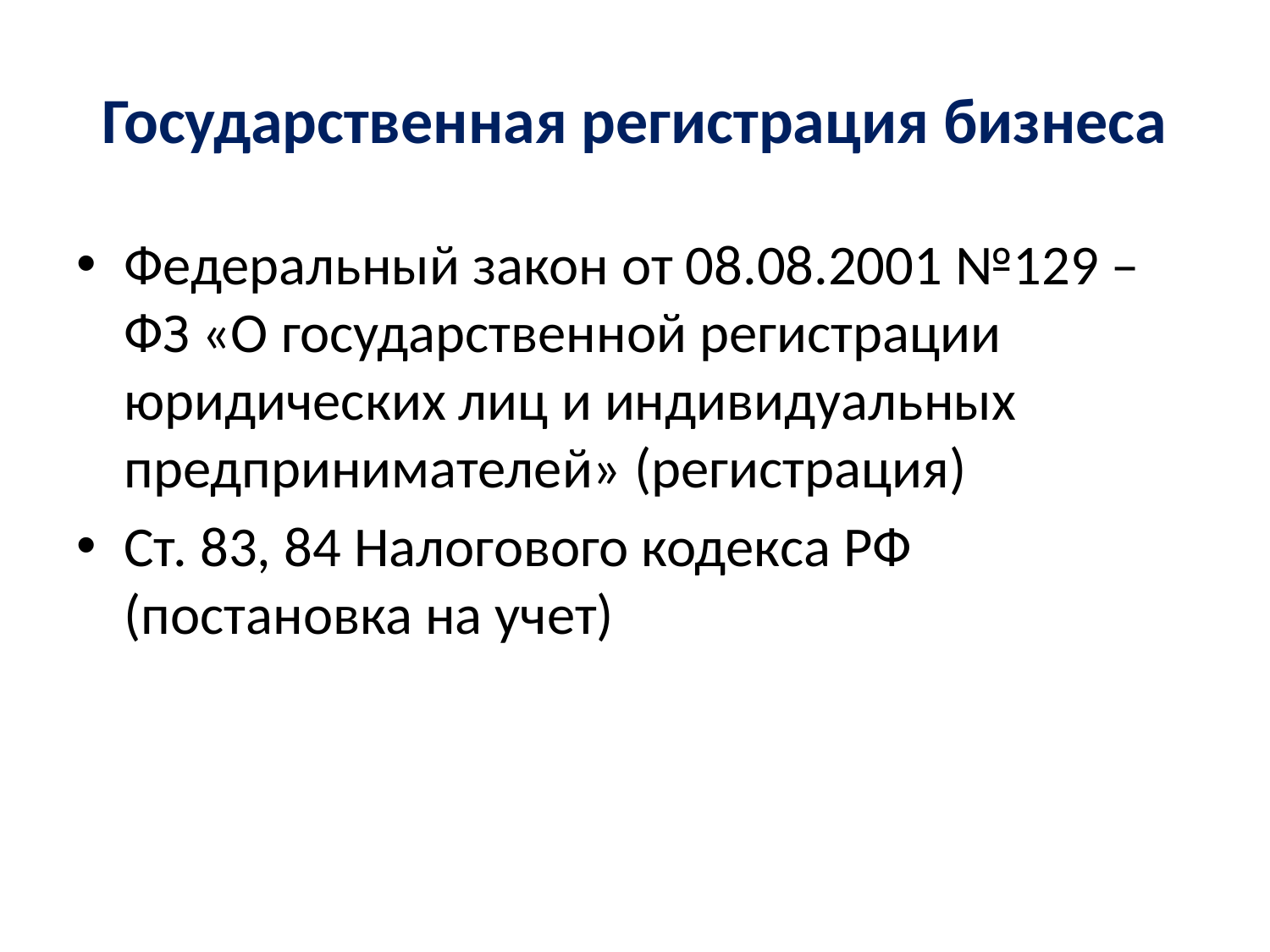

# Государственная регистрация бизнеса
Федеральный закон от 08.08.2001 №129 –ФЗ «О государственной регистрации юридических лиц и индивидуальных предпринимателей» (регистрация)
Ст. 83, 84 Налогового кодекса РФ (постановка на учет)